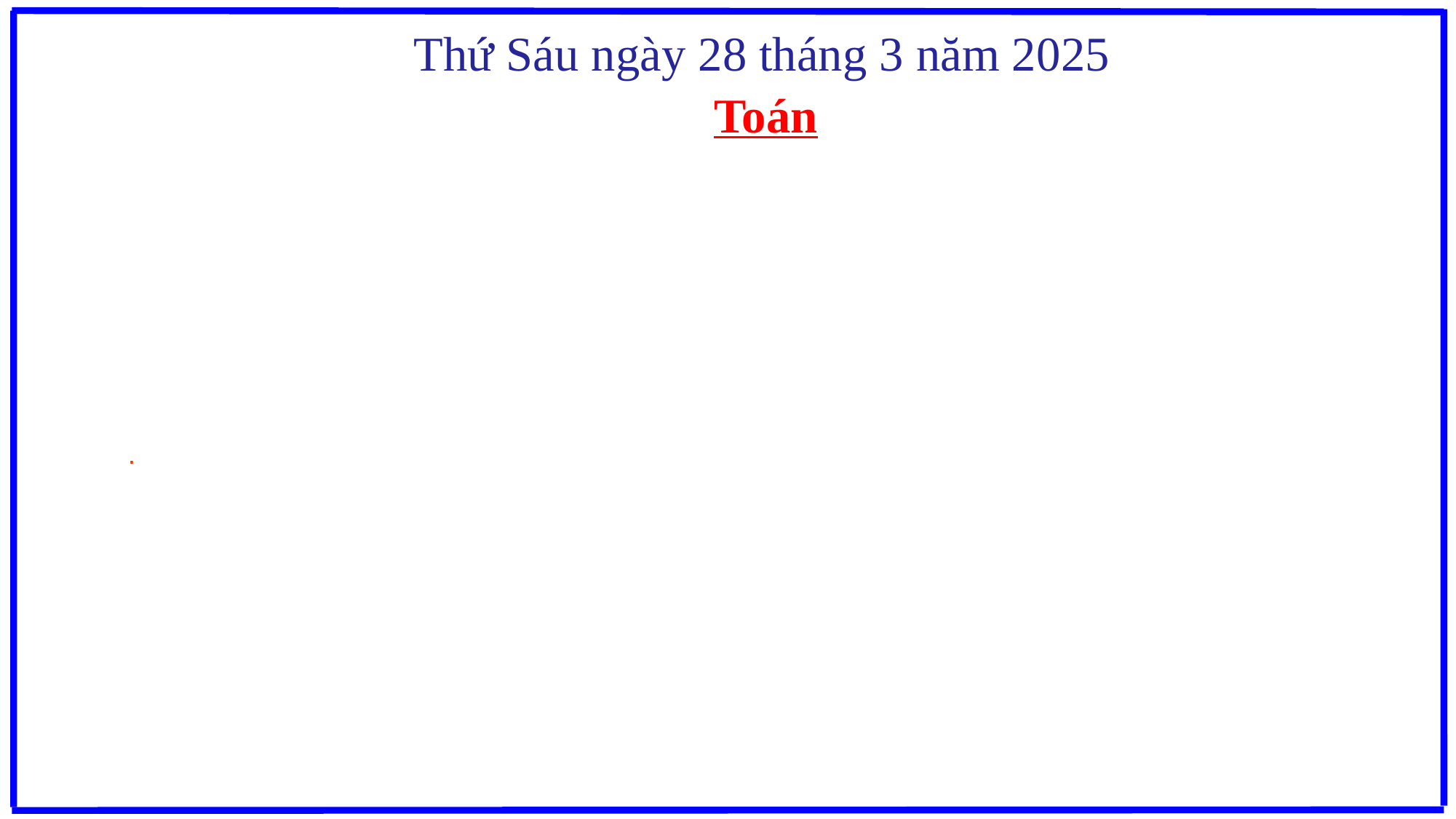

Thứ Sáu ngày 28 tháng 3 năm 2025

Toán

.